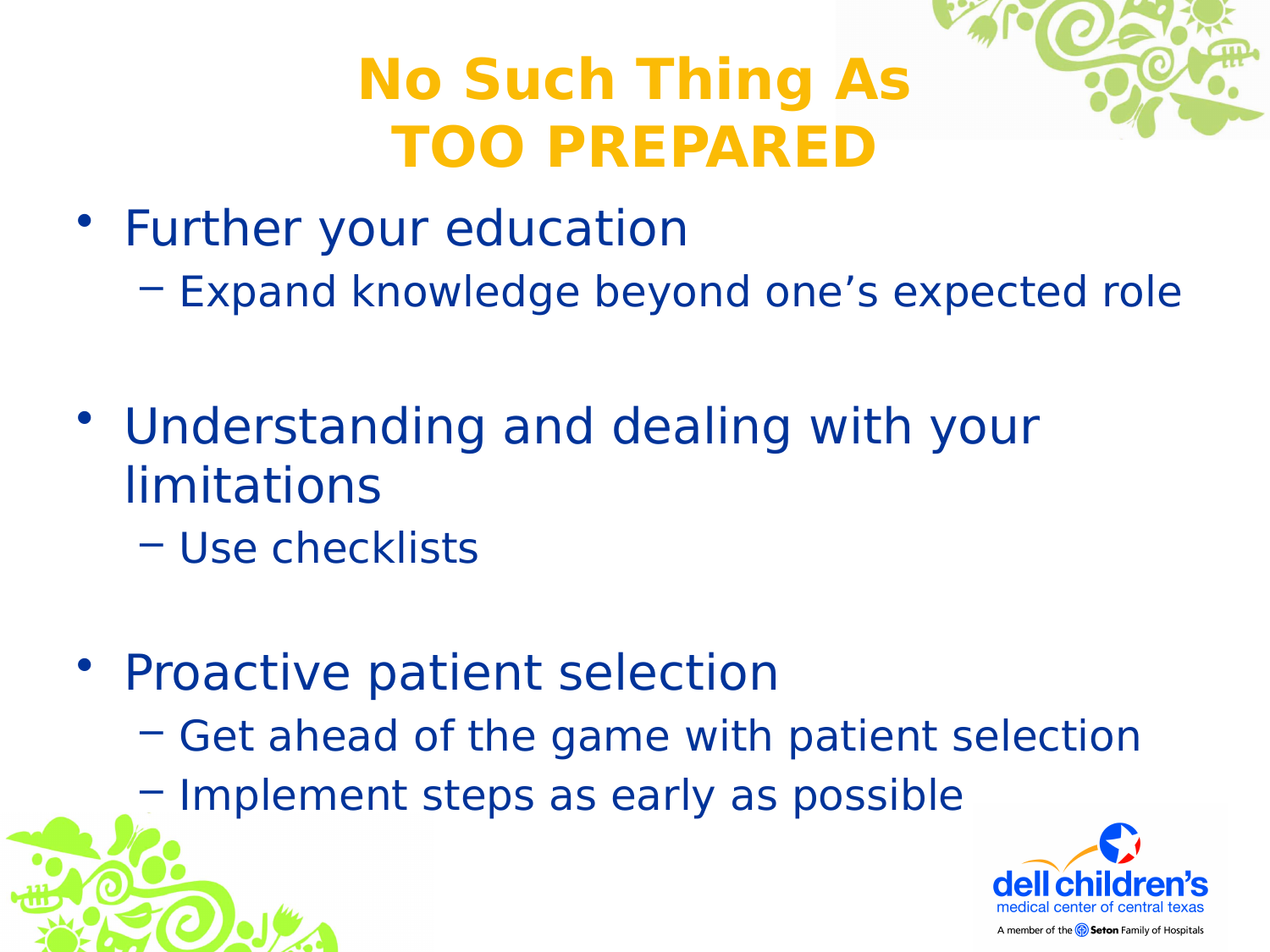

# No Such Thing As TOO PREPARED
Further your education
Expand knowledge beyond one’s expected role

Understanding and dealing with your limitations
Use checklists

Proactive patient selection
Get ahead of the game with patient selection
Implement steps as early as possible